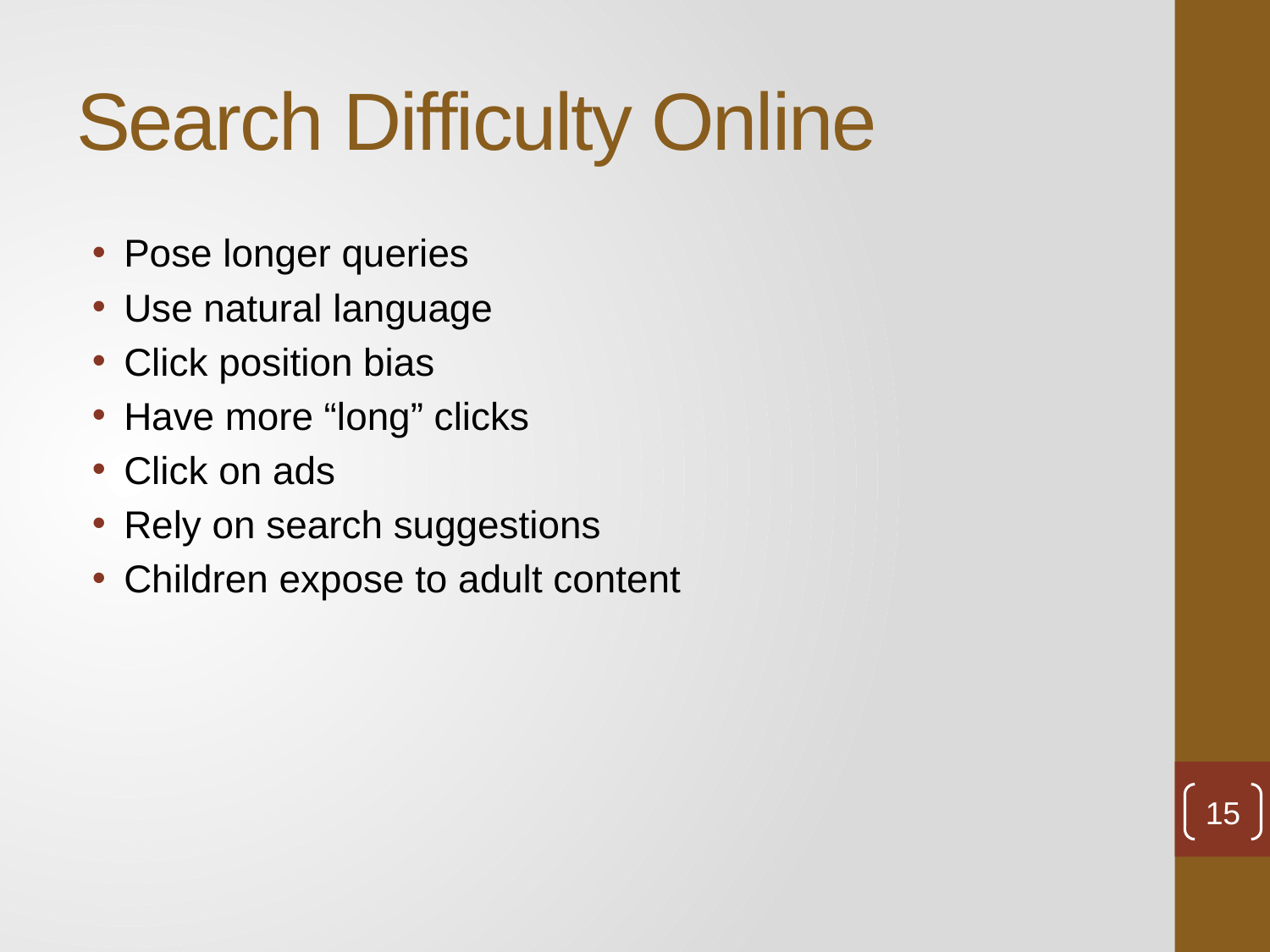

# Search Difficulty Online
Pose longer queries
Use natural language
Click position bias
Have more “long” clicks
Click on ads
Rely on search suggestions
Children expose to adult content

15